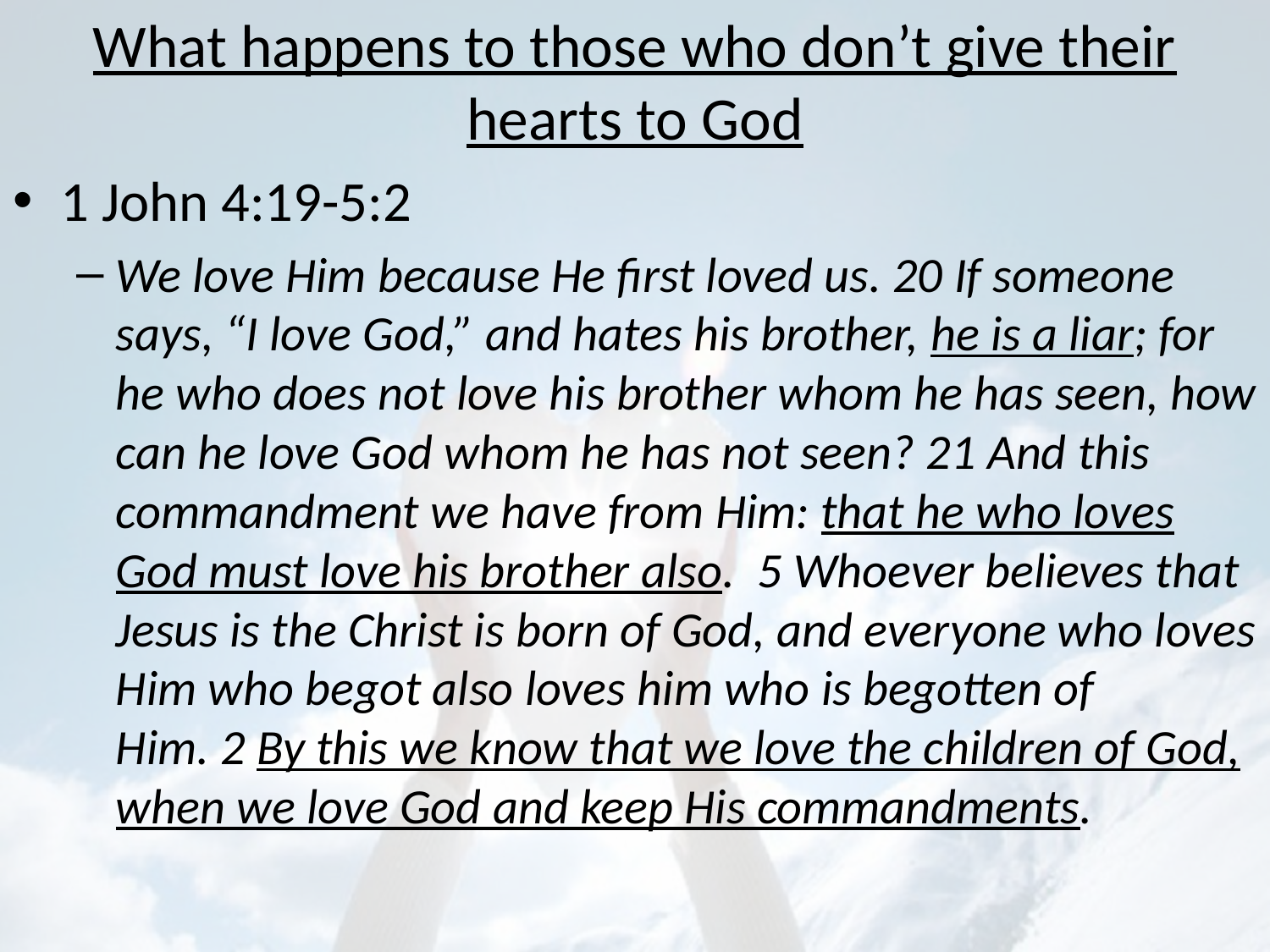

# What happens to those who don’t give their hearts to God
1 John 4:19-5:2
We love Him because He first loved us. 20 If someone says, “I love God,” and hates his brother, he is a liar; for he who does not love his brother whom he has seen, how can he love God whom he has not seen? 21 And this commandment we have from Him: that he who loves God must love his brother also.  5 Whoever believes that Jesus is the Christ is born of God, and everyone who loves Him who begot also loves him who is begotten of Him. 2 By this we know that we love the children of God, when we love God and keep His commandments.